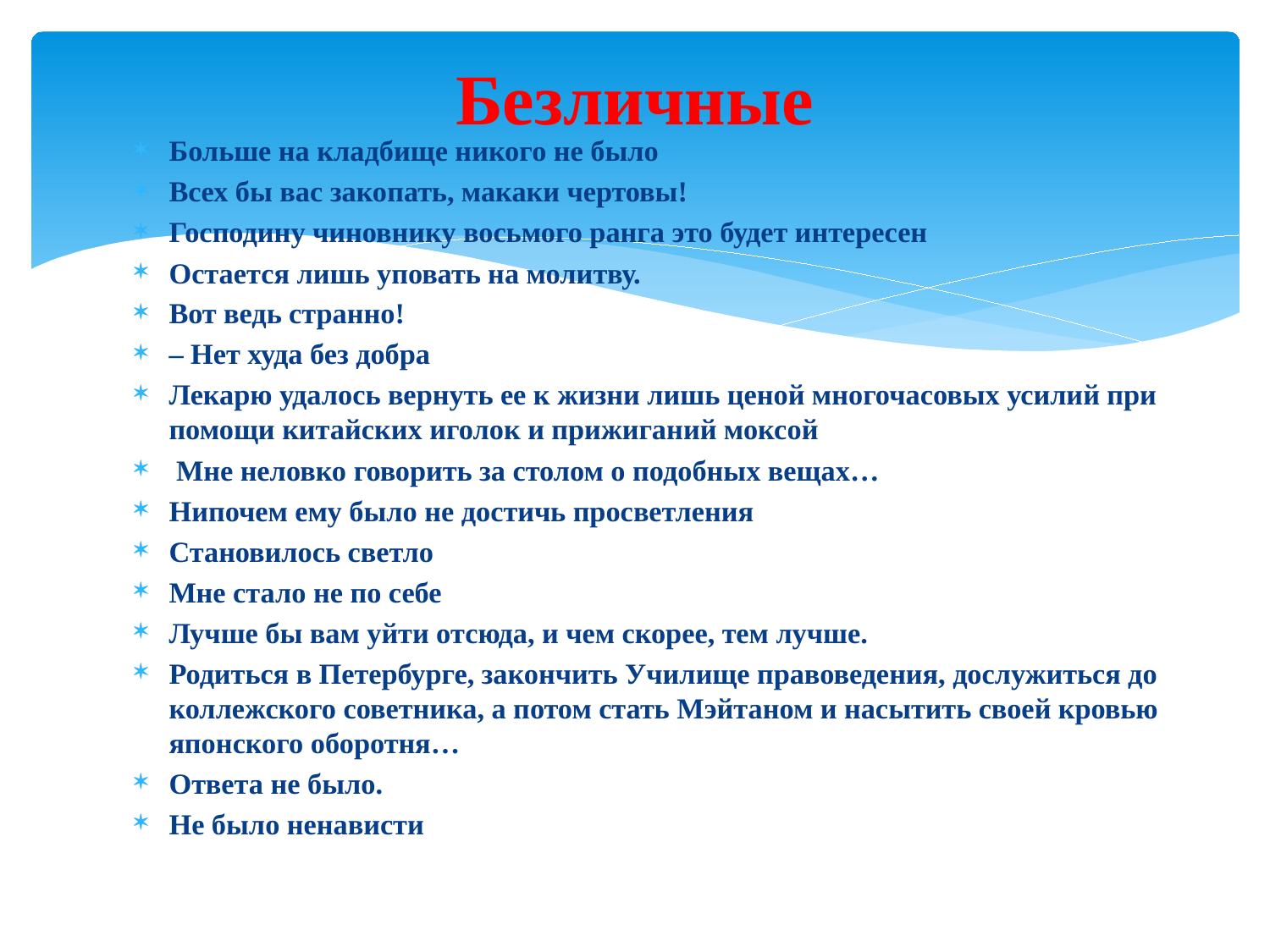

# Безличные
Больше на кладбище никого не было
Всех бы вас закопать, макаки чертовы!
Господину чиновнику восьмого ранга это будет интересен
Остается лишь уповать на молитву.
Вот ведь странно!
– Нет худа без добра
Лекарю удалось вернуть ее к жизни лишь ценой многочасовых усилий при помощи китайских иголок и прижиганий моксой
 Мне неловко говорить за столом о подобных вещах…
Нипочем ему было не достичь просветления
Становилось светло
Мне стало не по себе
Лучше бы вам уйти отсюда, и чем скорее, тем лучше.
Родиться в Петербурге, закончить Училище правоведения, дослужиться до коллежского советника, а потом стать Мэйтаном и насытить своей кровью японского оборотня…
Ответа не было.
Не было ненависти